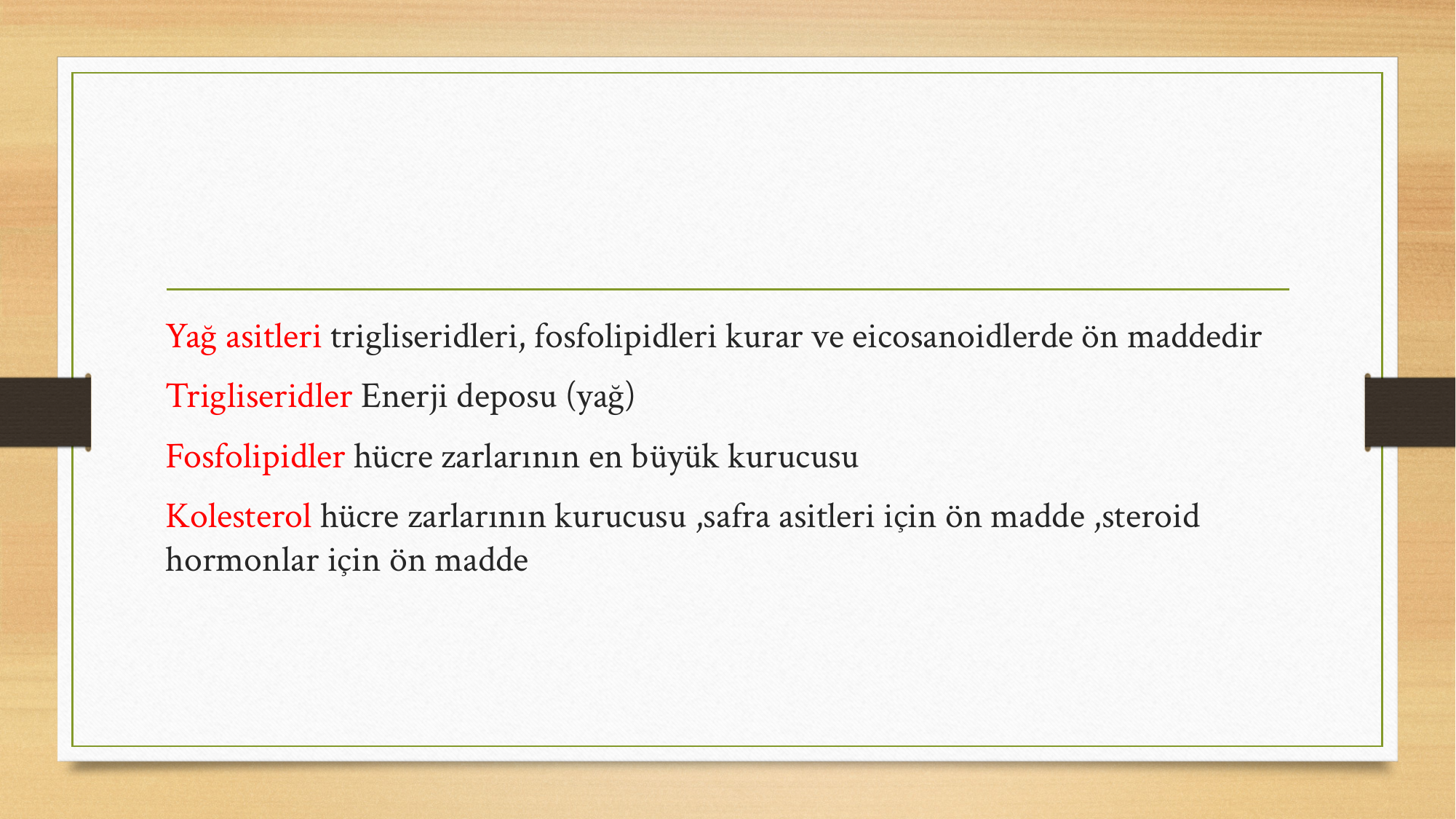

#
Yağ asitleri trigliseridleri, fosfolipidleri kurar ve eicosanoidlerde ön maddedir
Trigliseridler Enerji deposu (yağ)
Fosfolipidler hücre zarlarının en büyük kurucusu
Kolesterol hücre zarlarının kurucusu ,safra asitleri için ön madde ,steroid hormonlar için ön madde